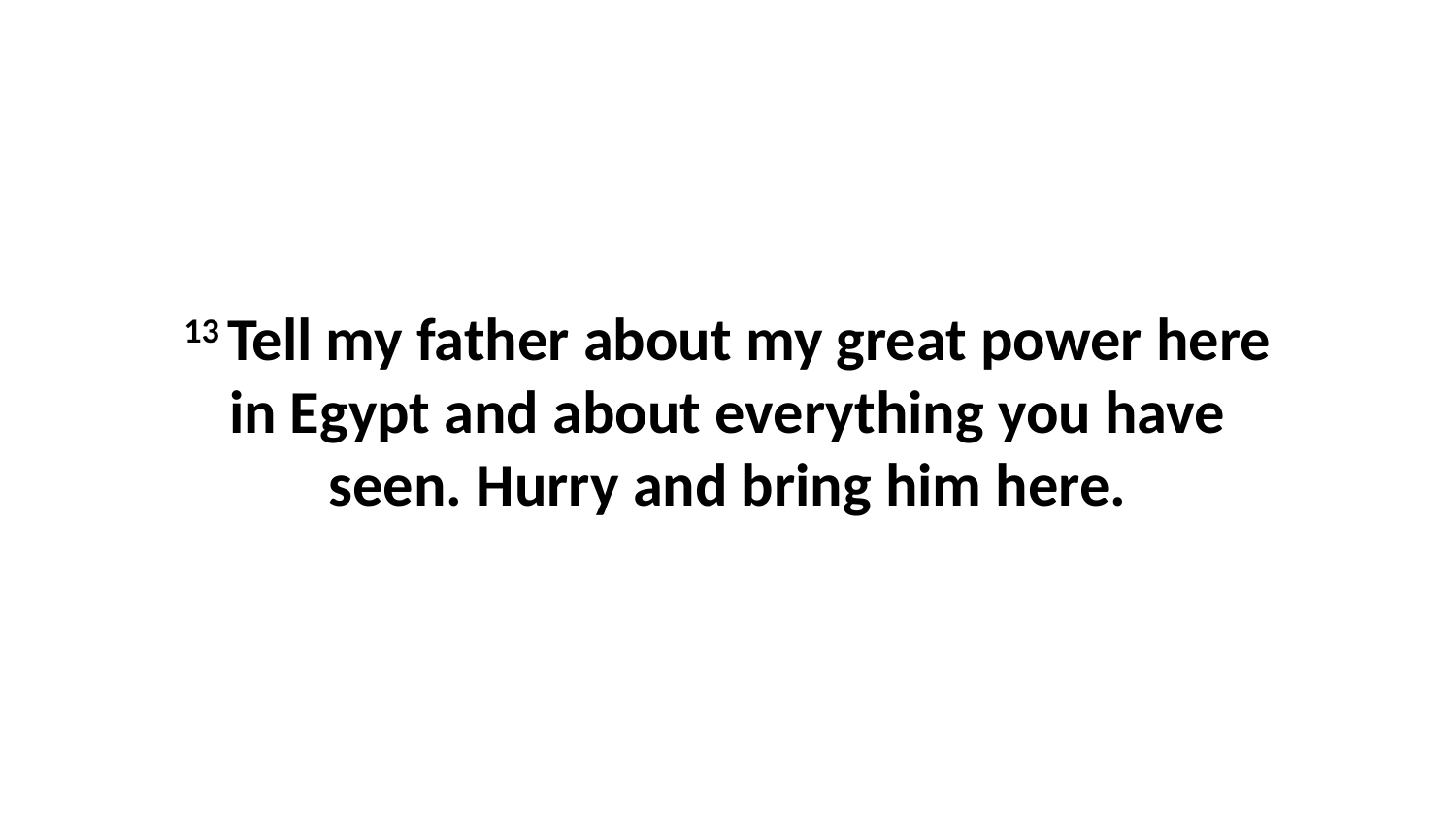

13 Tell my father about my great power here in Egypt and about everything you have seen. Hurry and bring him here.